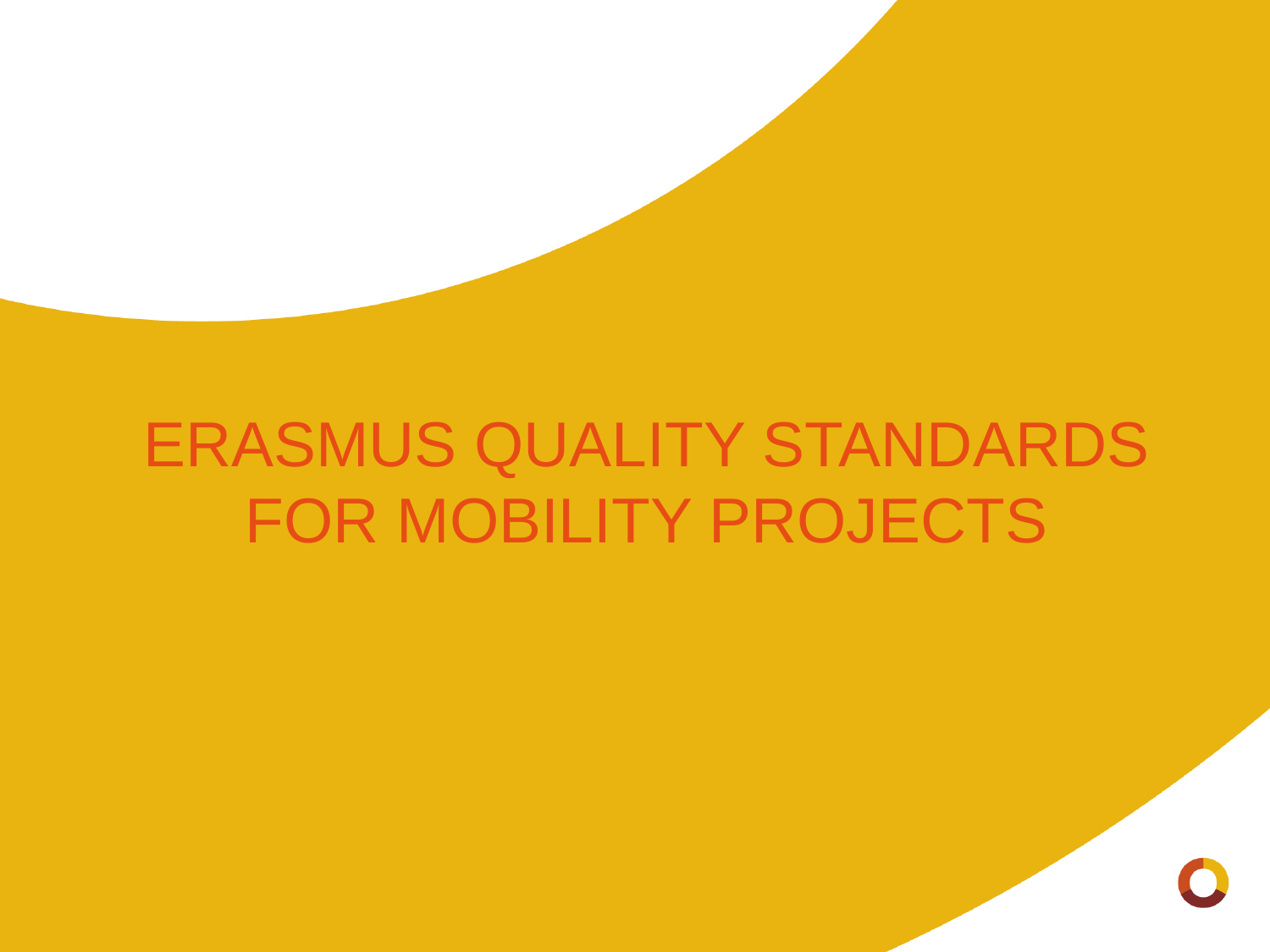

# ERASMUS QUALITY STANDARDS FOR MOBILITY PROJECTS